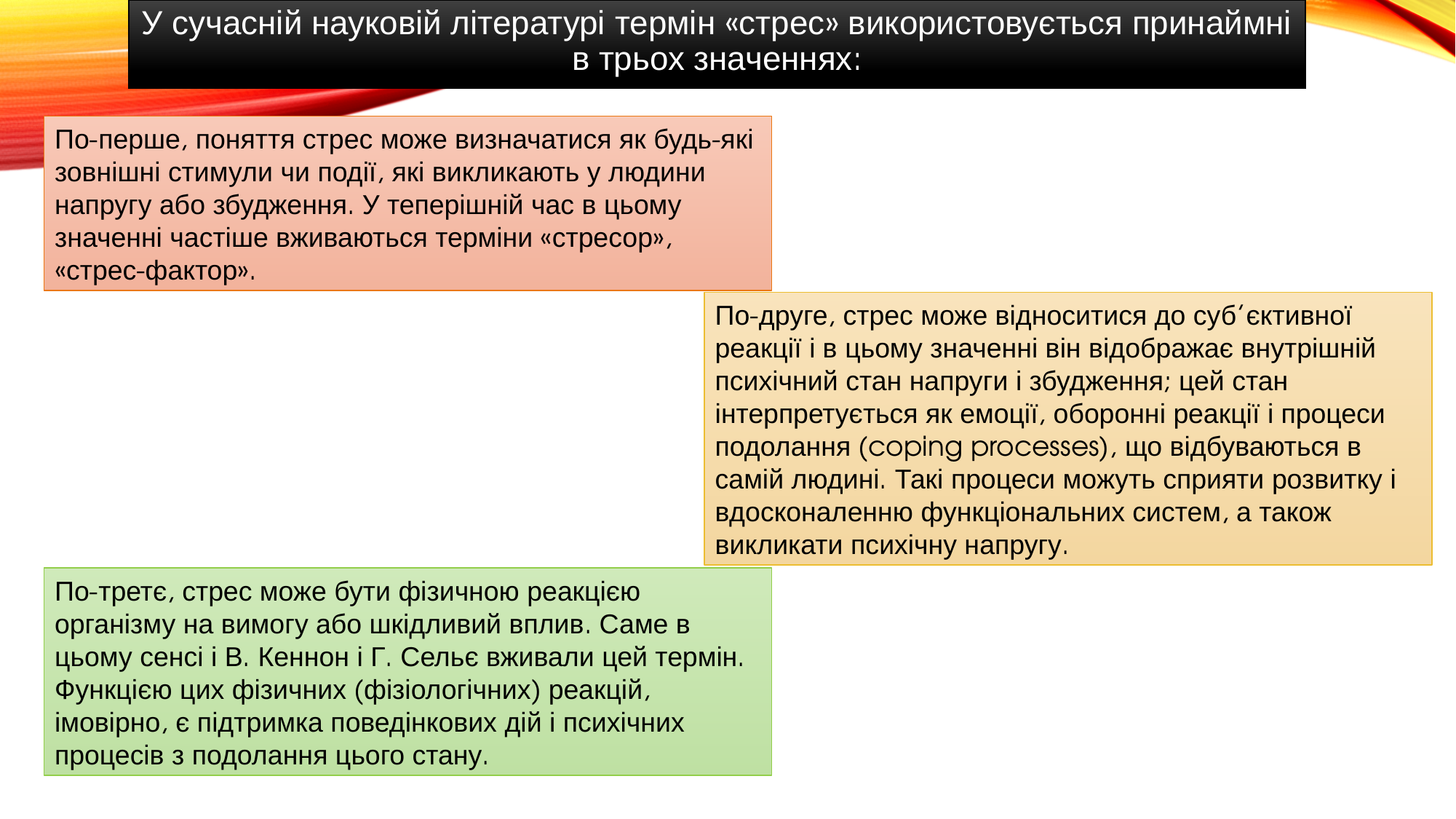

У сучасній науковій літературі термін «стрес» використовується принаймні в трьох значеннях:
По-перше, поняття стрес може визначатися як будь-які зовнішні стимули чи події, які викликають у людини напругу або збудження. У теперішній час в цьому значенні частіше вживаються терміни «стресор», «стрес-фактор».
По-друге, стрес може відноситися до суб’єктивної реакції і в цьому значенні він відображає внутрішній психічний стан напруги і збудження; цей стан інтерпретується як емоції, оборонні реакції і процеси подолання (coping processes), що відбуваються в самій людині. Такі процеси можуть сприяти розвитку і вдосконаленню функціональних систем, а також викликати психічну напругу.
По-третє, стрес може бути фізичною реакцією організму на вимогу або шкідливий вплив. Саме в цьому сенсі і В. Кеннон і Г. Сельє вживали цей термін. Функцією цих фізичних (фізіологічних) реакцій, імовірно, є підтримка поведінкових дій і психічних процесів з подолання цього стану.